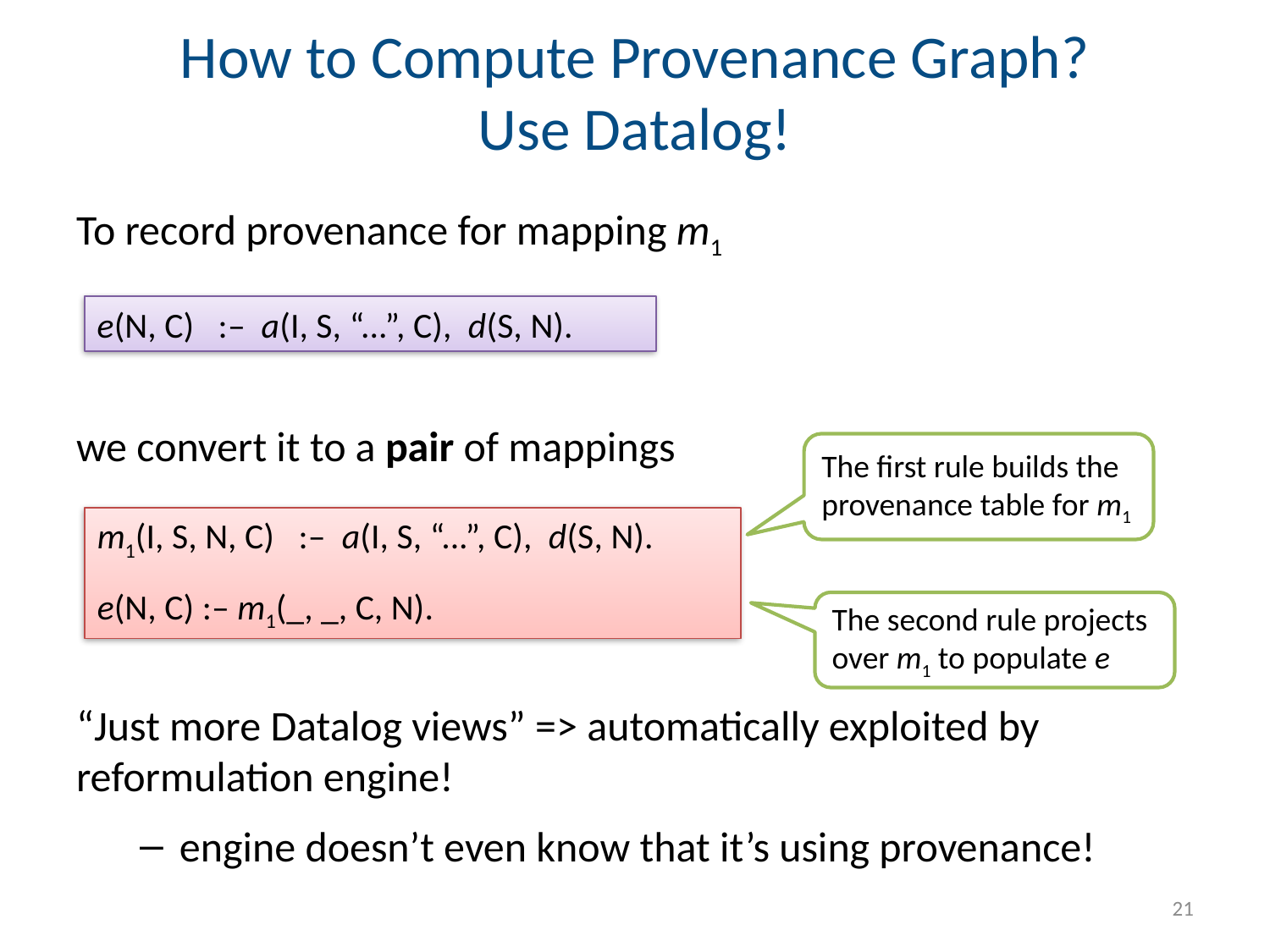

# How to Compute Provenance Graph? Use Datalog!
To record provenance for mapping m1

we convert it to a pair of mappings

“Just more Datalog views” => automatically exploited by reformulation engine!
engine doesn’t even know that it’s using provenance!

e(N, C)   :–  a(I, S, “...”, C),  d(S, N).
The first rule builds the
provenance table for m1
m1(I, S, N, C)   :–  a(I, S, “...”, C),  d(S, N).

e(N, C) :– m1(_, _, C, N).
The second rule projects
over m1 to populate e
21